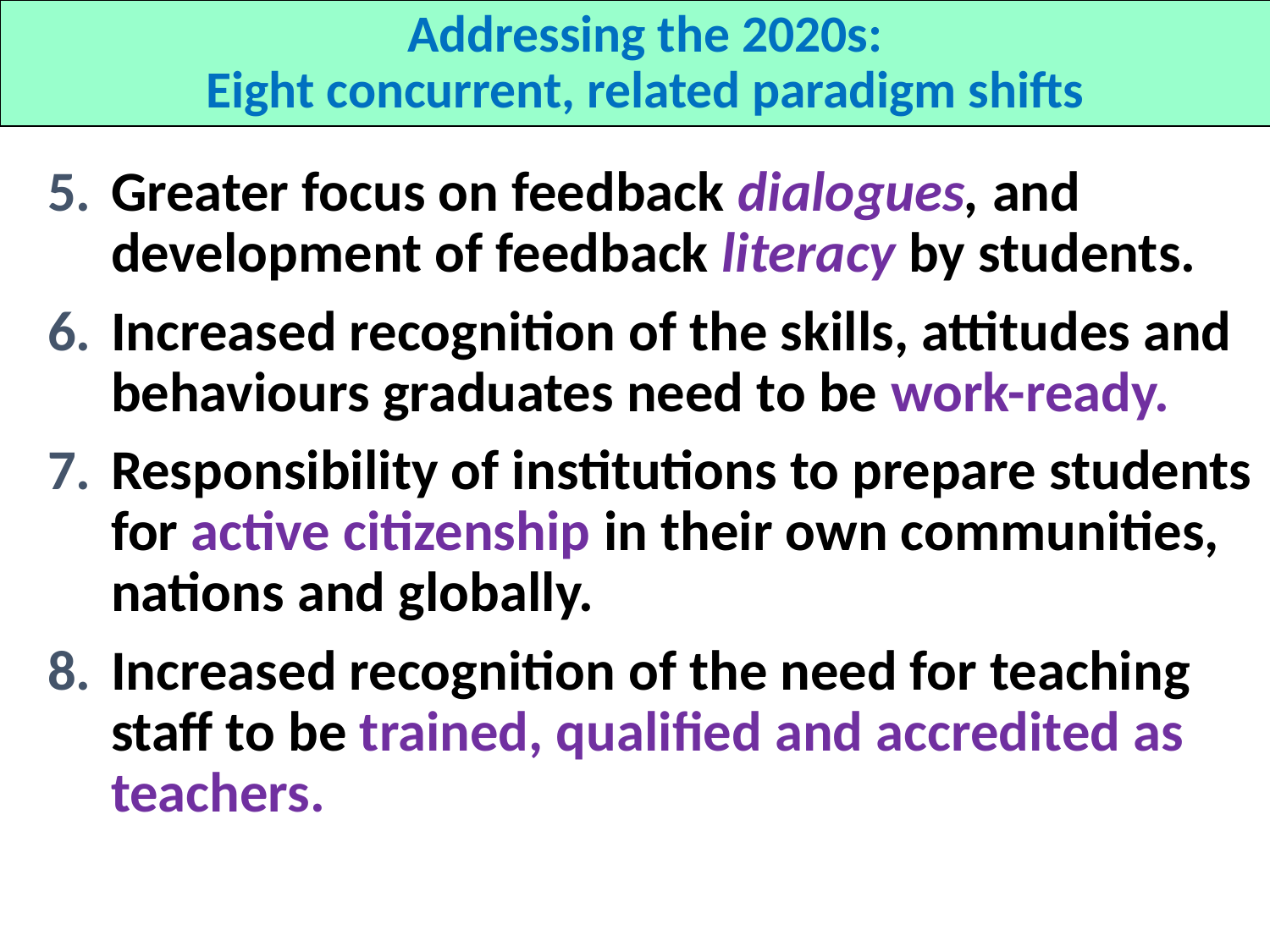

# Addressing the 2020s: Eight concurrent, related paradigm shifts
Greater focus on feedback dialogues, and development of feedback literacy by students.
Increased recognition of the skills, attitudes and behaviours graduates need to be work-ready.
Responsibility of institutions to prepare students for active citizenship in their own communities, nations and globally.
Increased recognition of the need for teaching staff to be trained, qualified and accredited as teachers.